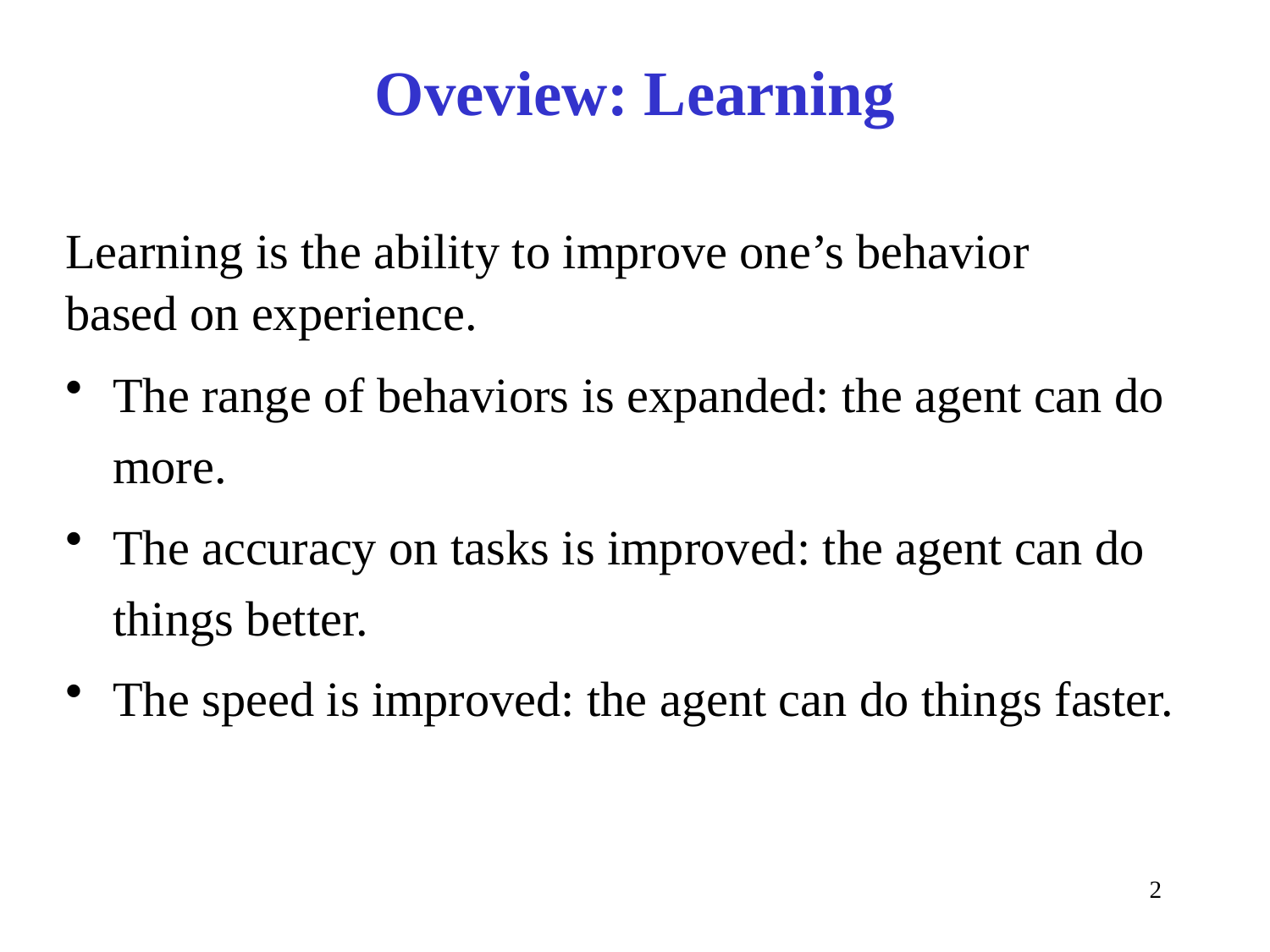

# Oveview: Learning
Learning is the ability to improve one’s behavior
based on experience.
The range of behaviors is expanded: the agent can do more.
The accuracy on tasks is improved: the agent can do things better.
The speed is improved: the agent can do things faster.
2